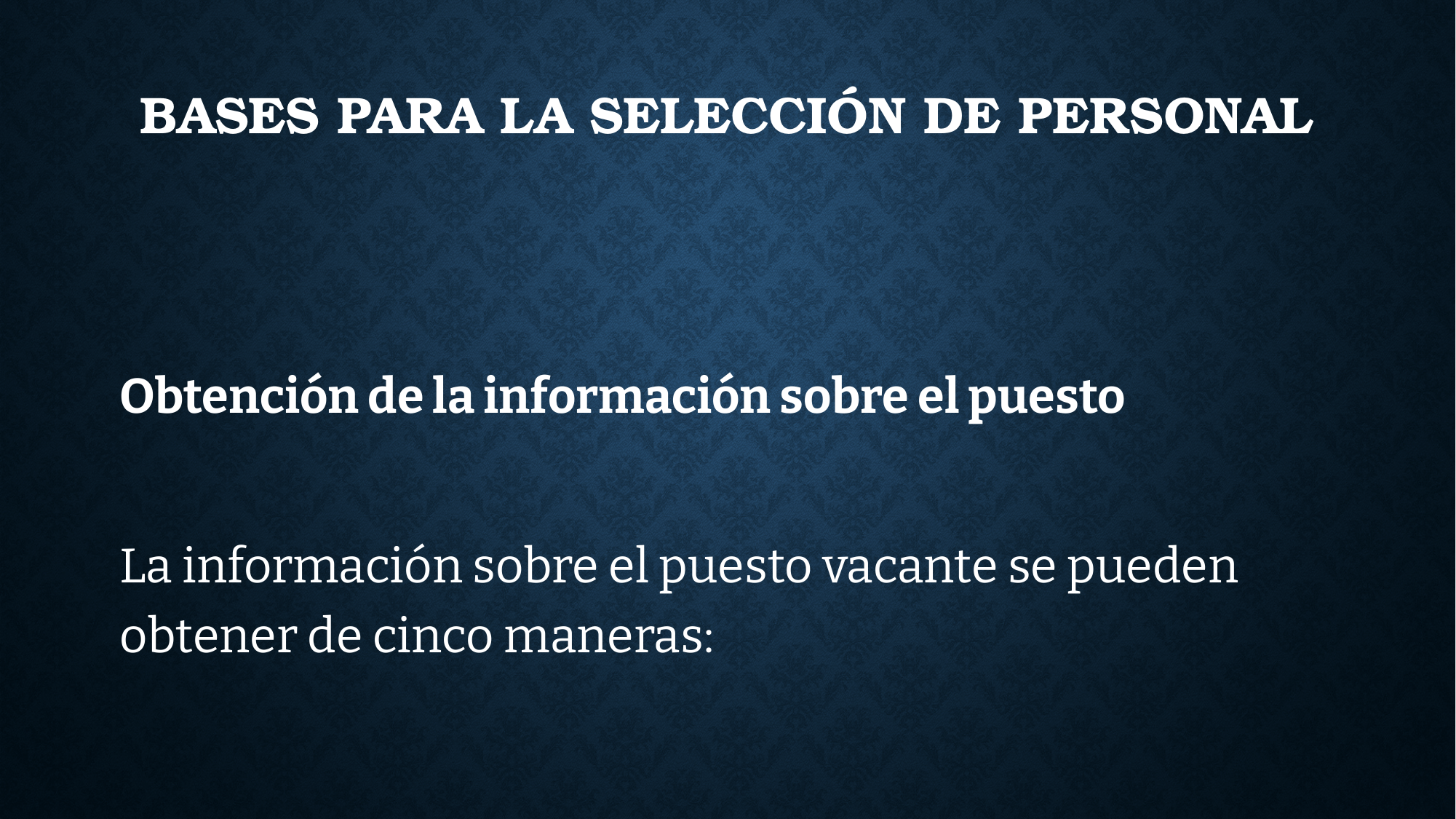

# BASES PARA LA SELECCIÓN DE PERSONAL

Obtención de la información sobre el puesto

La información sobre el puesto vacante se pueden obtener de cinco maneras: